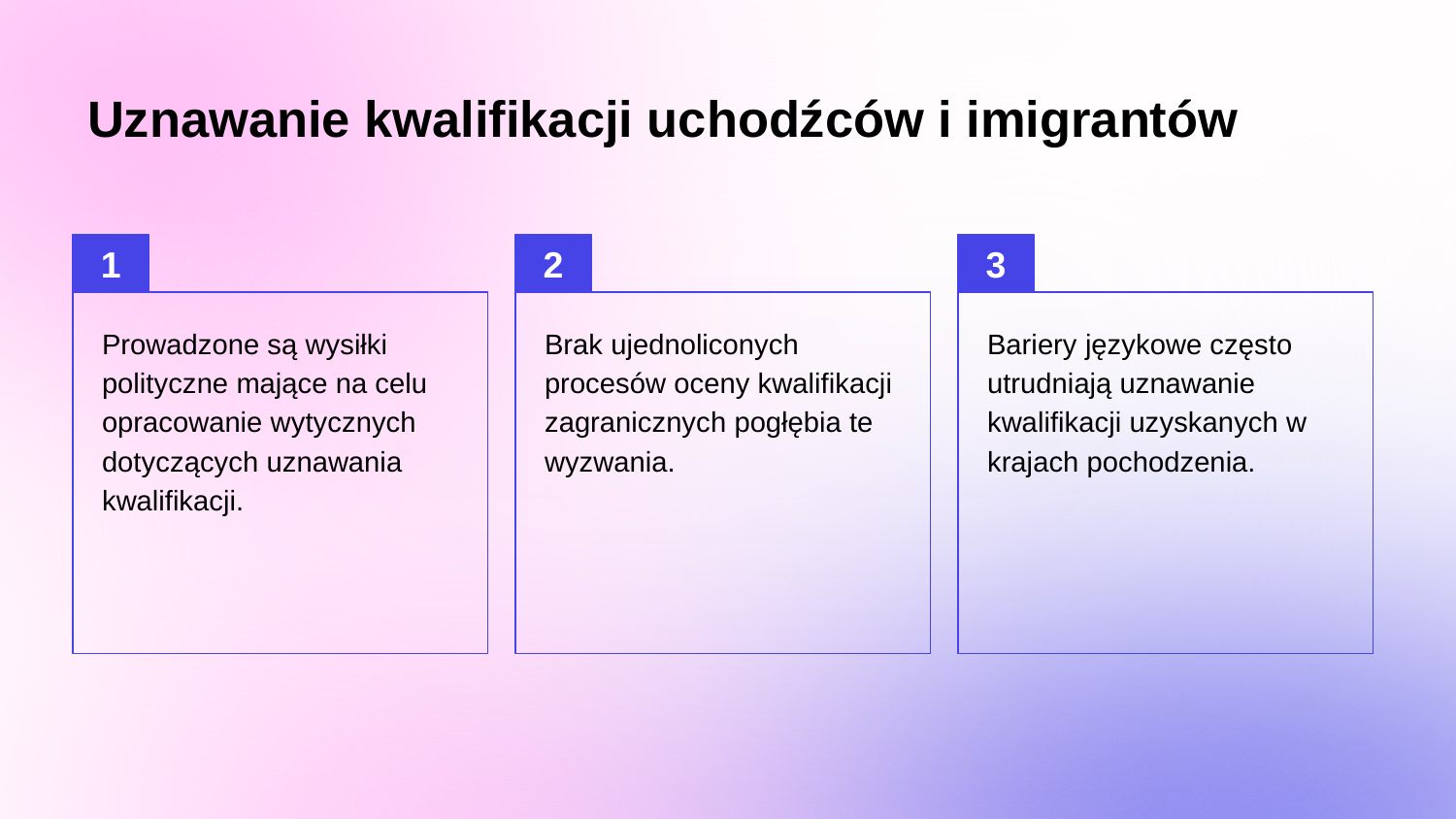

# Uznawanie kwalifikacji uchodźców i imigrantów
Prowadzone są wysiłki polityczne mające na celu opracowanie wytycznych dotyczących uznawania kwalifikacji.
Brak ujednoliconych procesów oceny kwalifikacji zagranicznych pogłębia te wyzwania.
Bariery językowe często utrudniają uznawanie kwalifikacji uzyskanych w krajach pochodzenia.